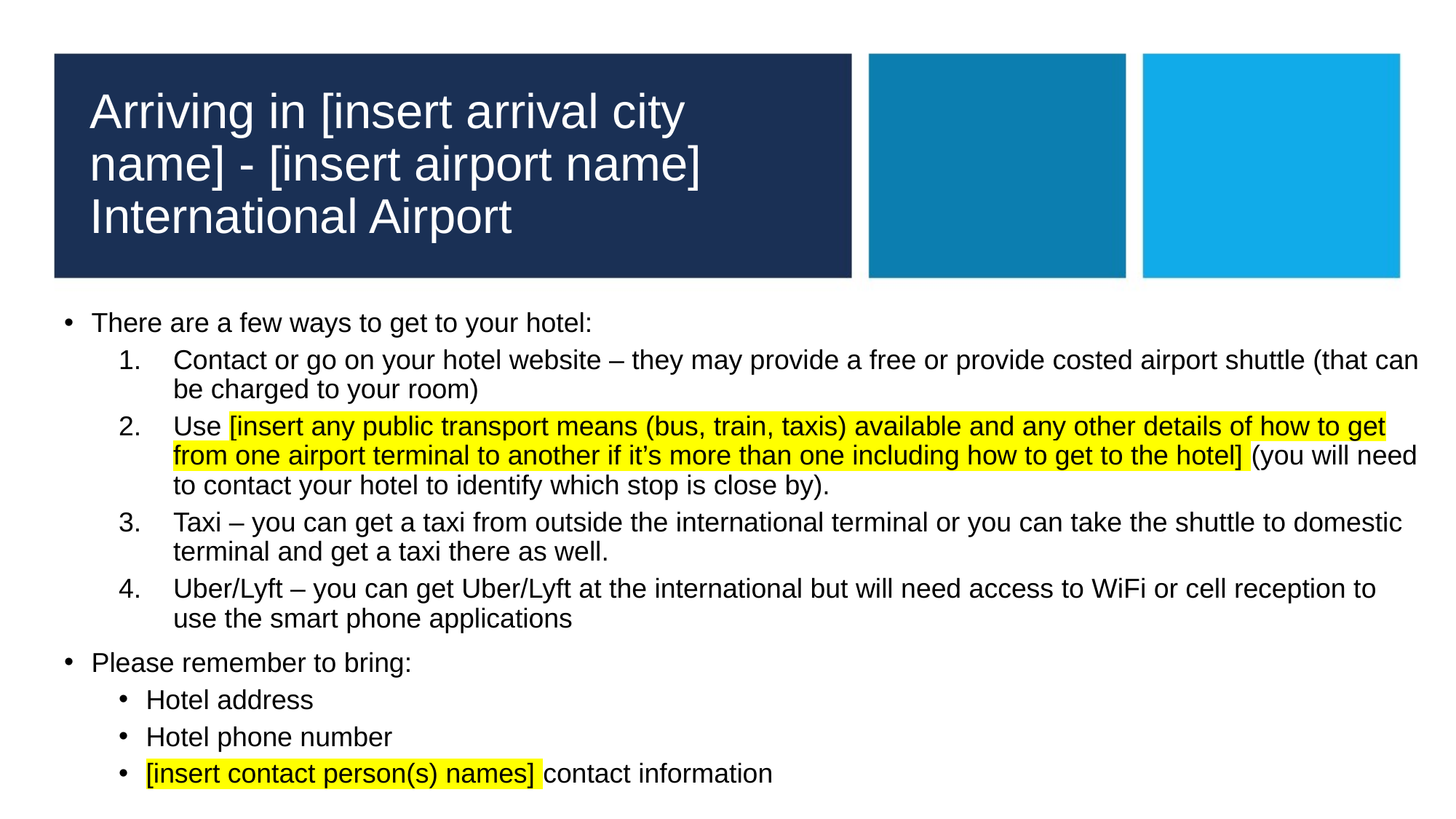

# Arriving in [insert arrival city name] - [insert airport name] International Airport
There are a few ways to get to your hotel:
Contact or go on your hotel website – they may provide a free or provide costed airport shuttle (that can be charged to your room)
Use [insert any public transport means (bus, train, taxis) available and any other details of how to get from one airport terminal to another if it’s more than one including how to get to the hotel] (you will need to contact your hotel to identify which stop is close by).
Taxi – you can get a taxi from outside the international terminal or you can take the shuttle to domestic terminal and get a taxi there as well.
Uber/Lyft – you can get Uber/Lyft at the international but will need access to WiFi or cell reception to use the smart phone applications
Please remember to bring:
Hotel address
Hotel phone number
[insert contact person(s) names] contact information